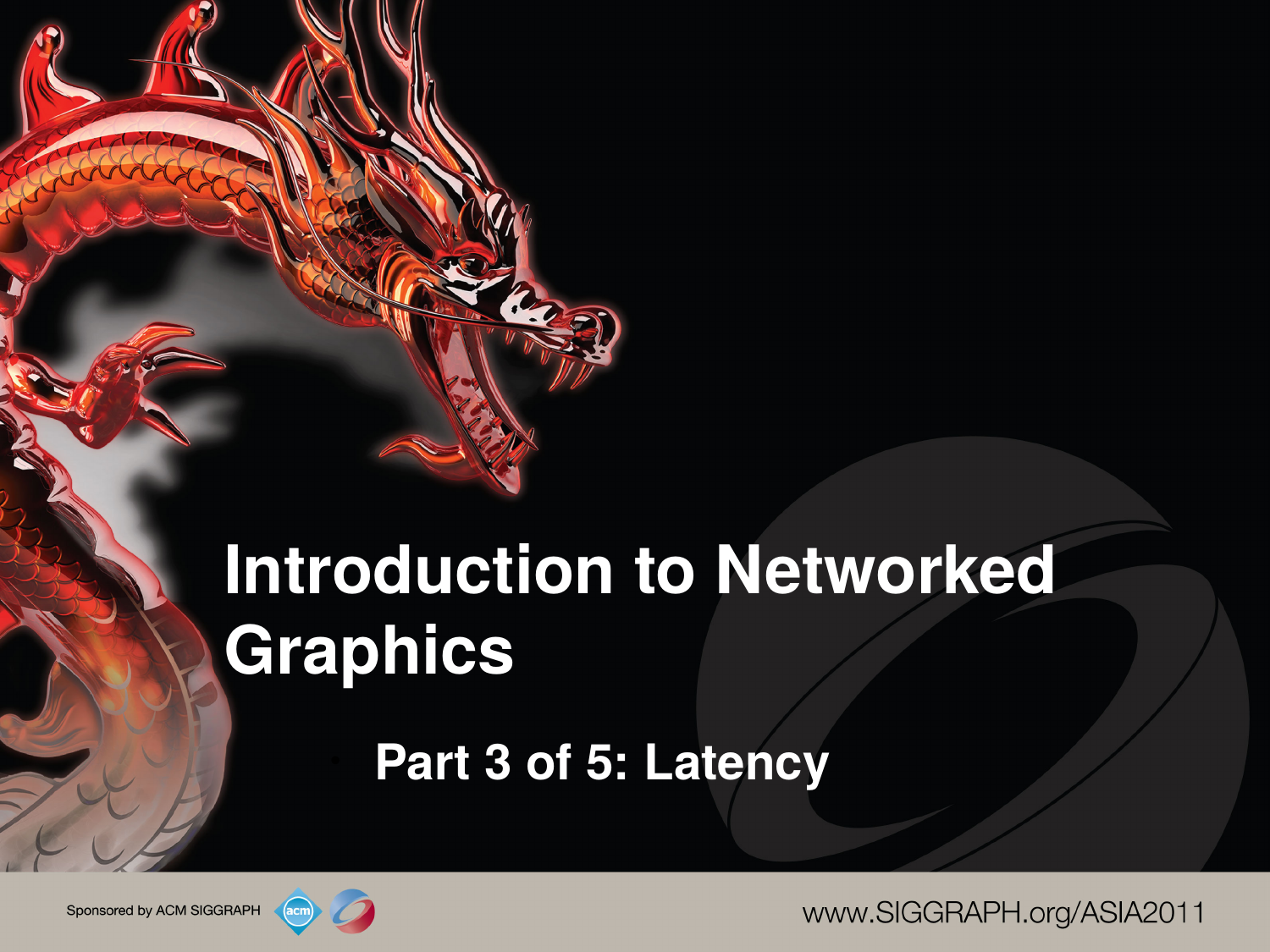

# Introduction to Networked Graphics
Part 3 of 5: Latency